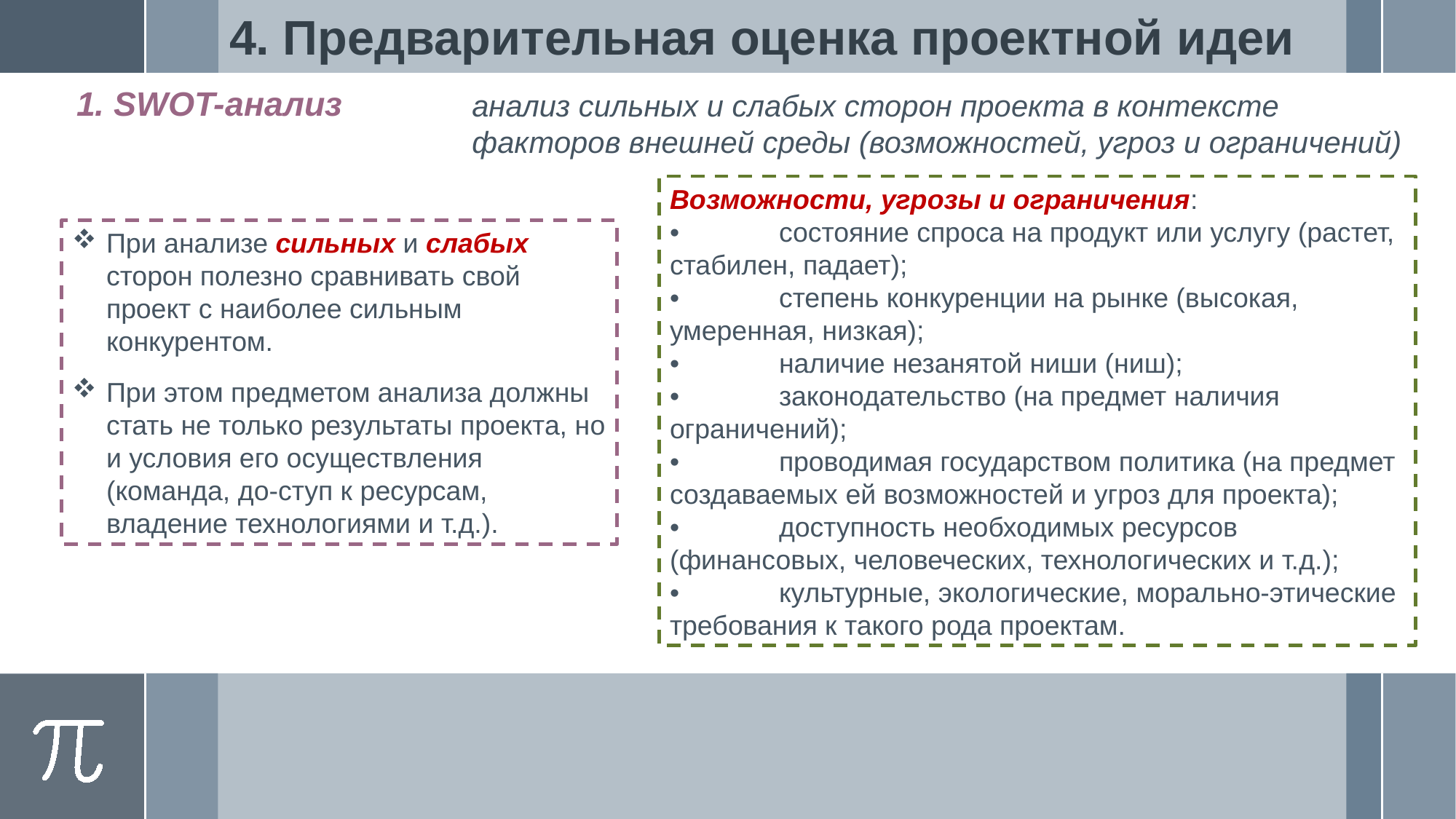

# 4. Предварительная оценка проектной идеи
1. SWOT-анализ
анализ сильных и слабых сторон проекта в контексте факторов внешней среды (возможностей, угроз и ограничений)
Возможности, угрозы и ограничения:
•	состояние спроса на продукт или услугу (растет, стабилен, падает);
•	степень конкуренции на рынке (высокая, умеренная, низкая);
•	наличие незанятой ниши (ниш);
•	законодательство (на предмет наличия ограничений);
•	проводимая государством политика (на предмет создаваемых ей возможностей и угроз для проекта);
•	доступность необходимых ресурсов (финансовых, человеческих, технологических и т.д.);
•	культурные, экологические, морально-этические требования к такого рода проектам.
При анализе сильных и слабых сторон полезно сравнивать свой проект с наиболее сильным конкурентом.
При этом предметом анализа должны стать не только результаты проекта, но и условия его осуществления (команда, до-ступ к ресурсам, владение технологиями и т.д.).